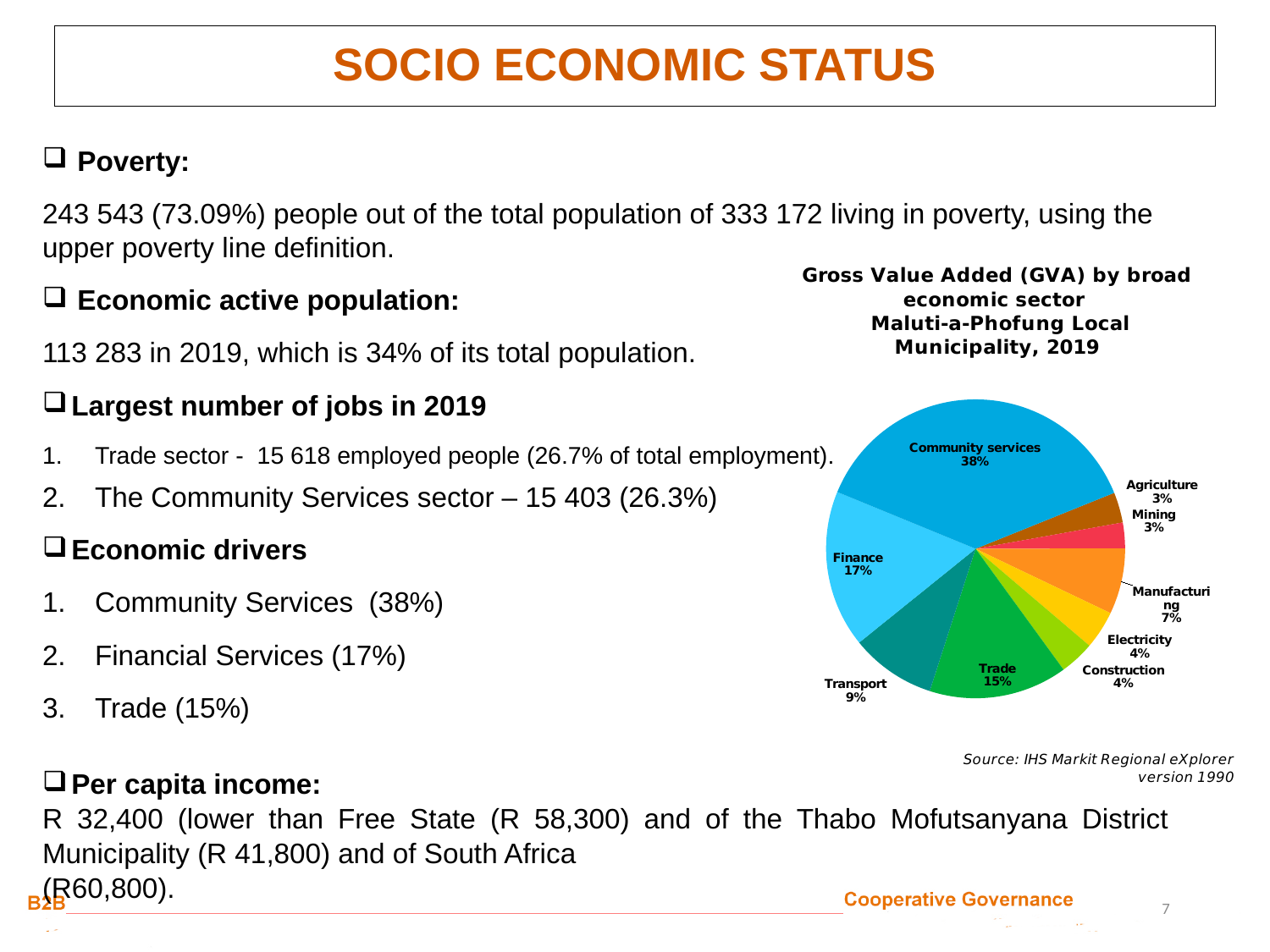

SOCIO ECONOMIC STATUS
Poverty:
243 543 (73.09%) people out of the total population of 333 172 living in poverty, using the upper poverty line definition.
Economic active population:
113 283 in 2019, which is 34% of its total population.
Largest number of jobs in 2019
Trade sector -  15 618 employed people (26.7% of total employment).
The Community Services sector – 15 403 (26.3%)
Economic drivers
Community Services  (38%)
Financial Services (17%)
Trade (15%)

Per capita income:
R 32,400 (lower than Free State (R 58,300) and of the Thabo Mofutsanyana District Municipality (R 41,800) and of South Africa
(R60,800).

### Chart: Gross Value Added (GVA) by broad economic sector
 Maluti-a-Phofung Local Municipality, 2019

| Category |  |
|---|---|
| Agriculture | 450478000.0 |
| Mining | 380246000.0 |
| Manufacturing | 976213000.0 |
| Electricity | 567137000.0 |
| Construction | 514979000.0 |
| Trade | 2049550000.0 |
| Transport | 1265650000.0 |
| Finance | 2328790000.0 |
| Community services | 5159030000.0 |
7